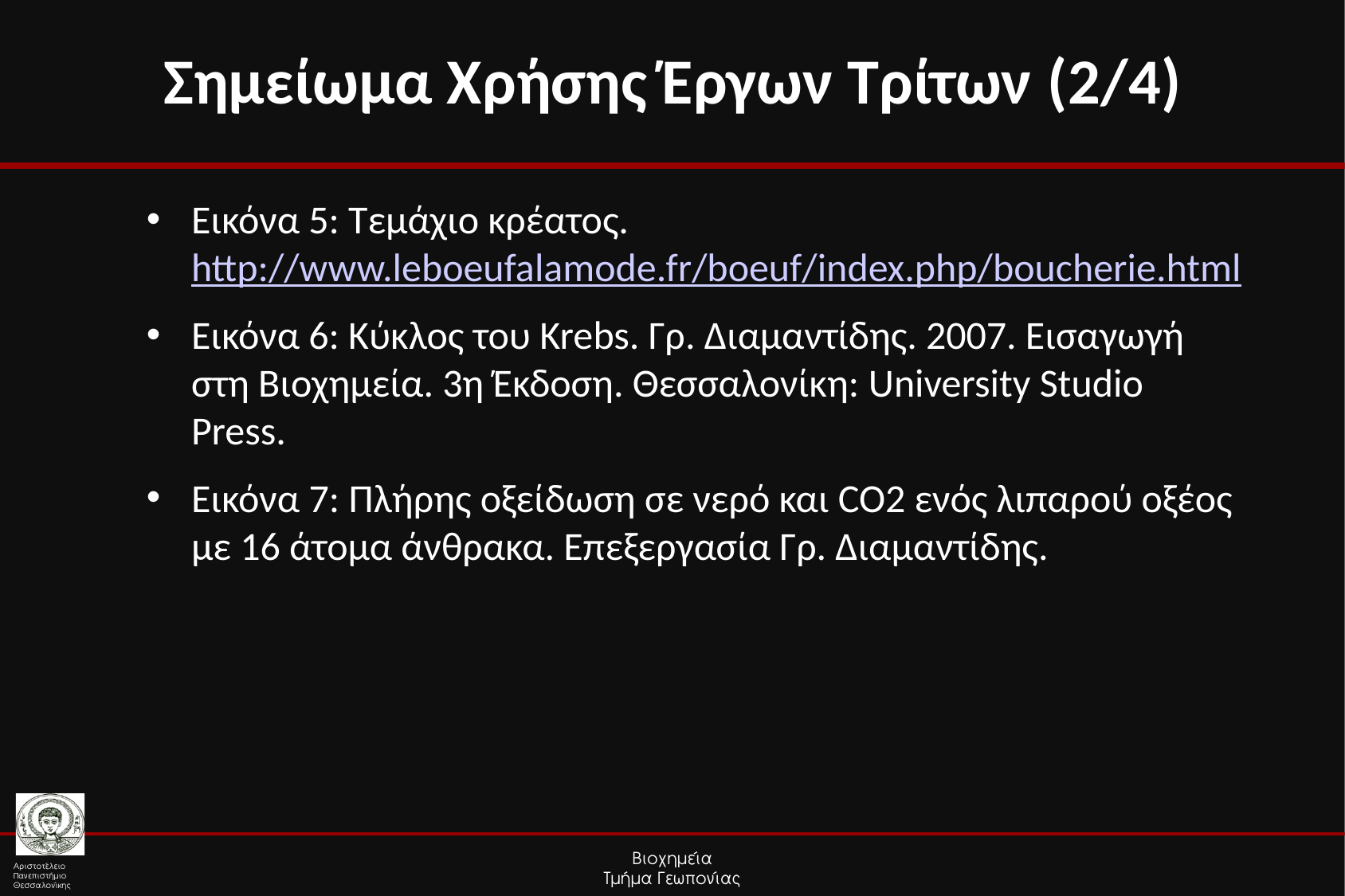

# Σημείωμα Χρήσης Έργων Τρίτων (2/4)
Εικόνα 5: Τεμάχιο κρέατος. http://www.leboeufalamode.fr/boeuf/index.php/boucherie.html
Εικόνα 6: Κύκλος του Krebs. Γρ. Διαμαντίδης. 2007. Εισαγωγή στη Βιοχημεία. 3η Έκδοση. Θεσσαλονίκη: University Studio Press.
Εικόνα 7: Πλήρης οξείδωση σε νερό και CO2 ενός λιπαρού οξέος με 16 άτομα άνθρακα. Επεξεργασία Γρ. Διαμαντίδης.